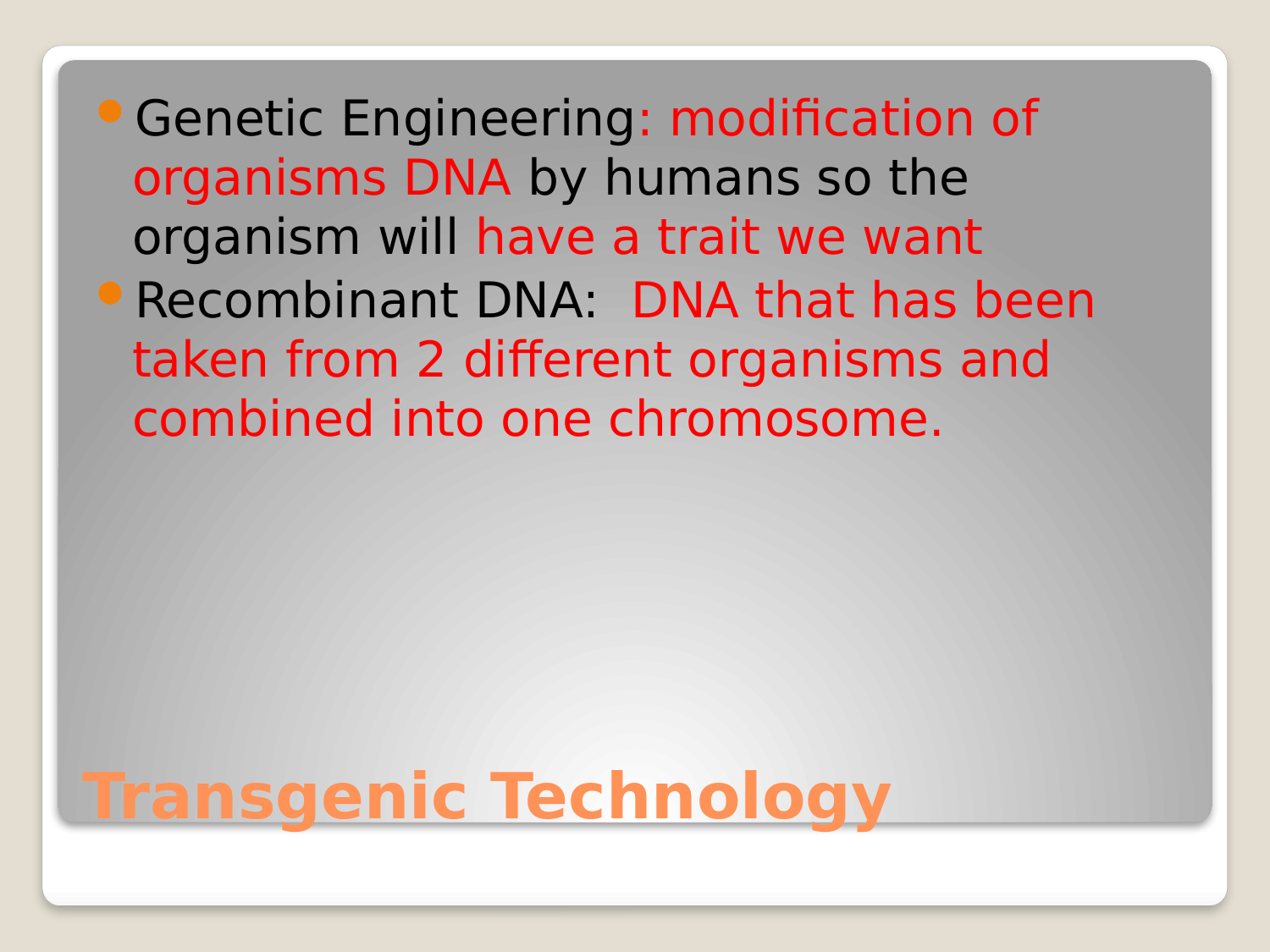

Genetic Engineering: modification of organisms DNA by humans so the organism will have a trait we want
Recombinant DNA:  DNA that has been taken from 2 different organisms and combined into one chromosome.

# Transgenic Technology